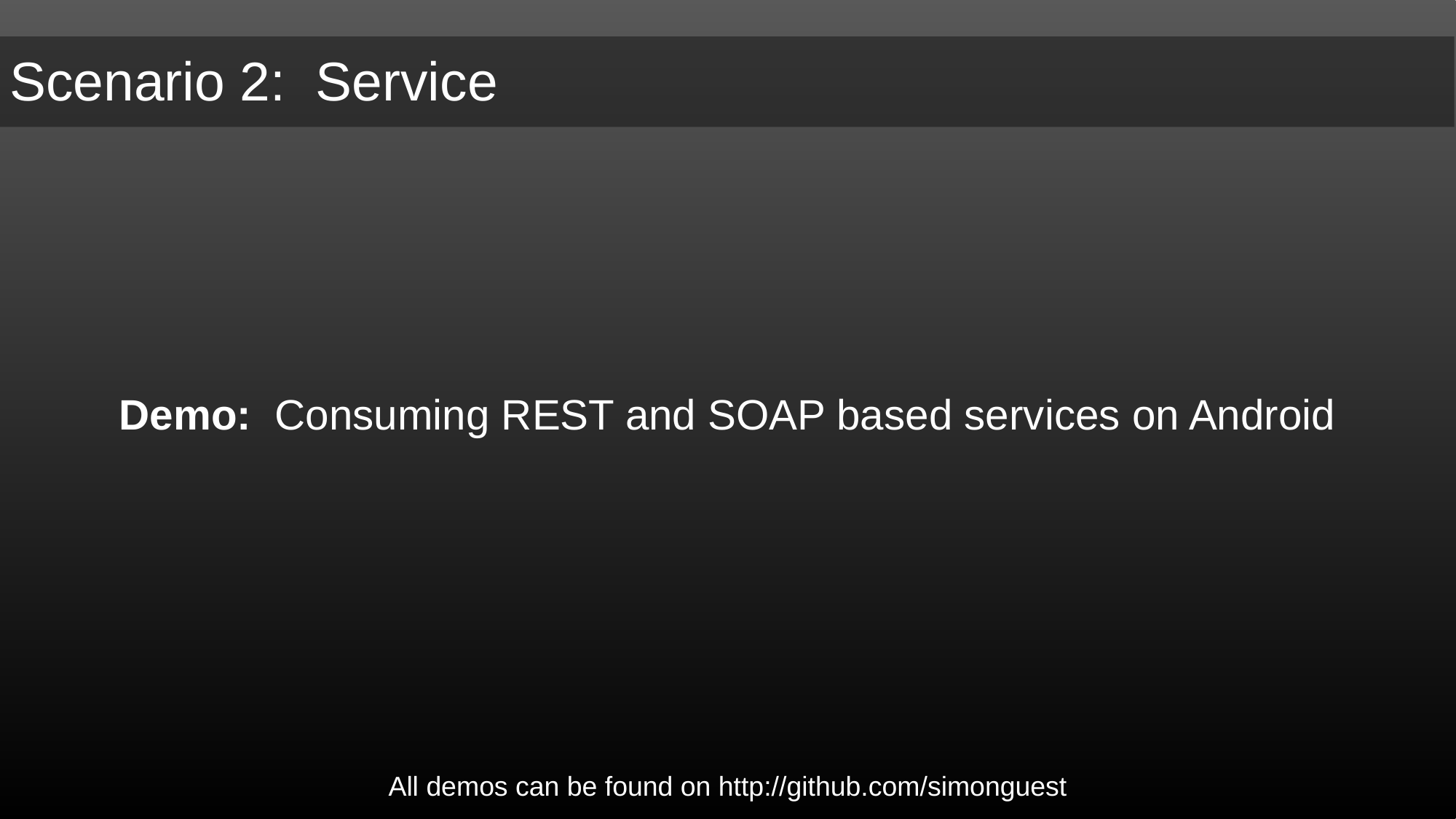

Demo:  Consuming REST and SOAP based services on Android
All demos can be found on http://github.com/simonguest